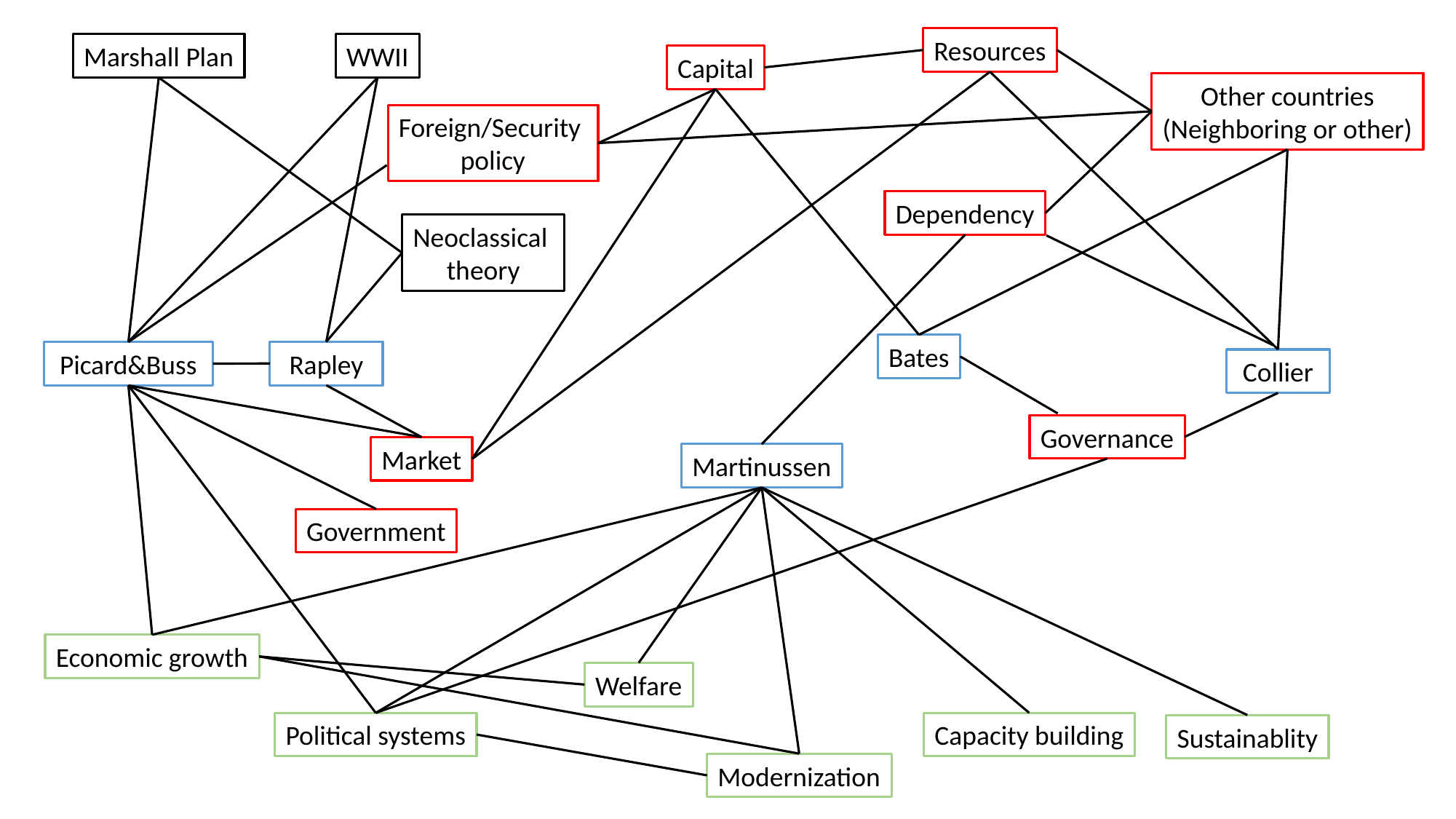

Resources
Marshall Plan
WWII
Capital
Other countries
(Neighboring or other)
Foreign/Security
policy
Dependency
Neoclassical
theory
Bates
Rapley
Picard&Buss
Collier
Governance
Market
Martinussen
Government
Economic growth
Welfare
Political systems
Capacity building
Sustainablity
Modernization